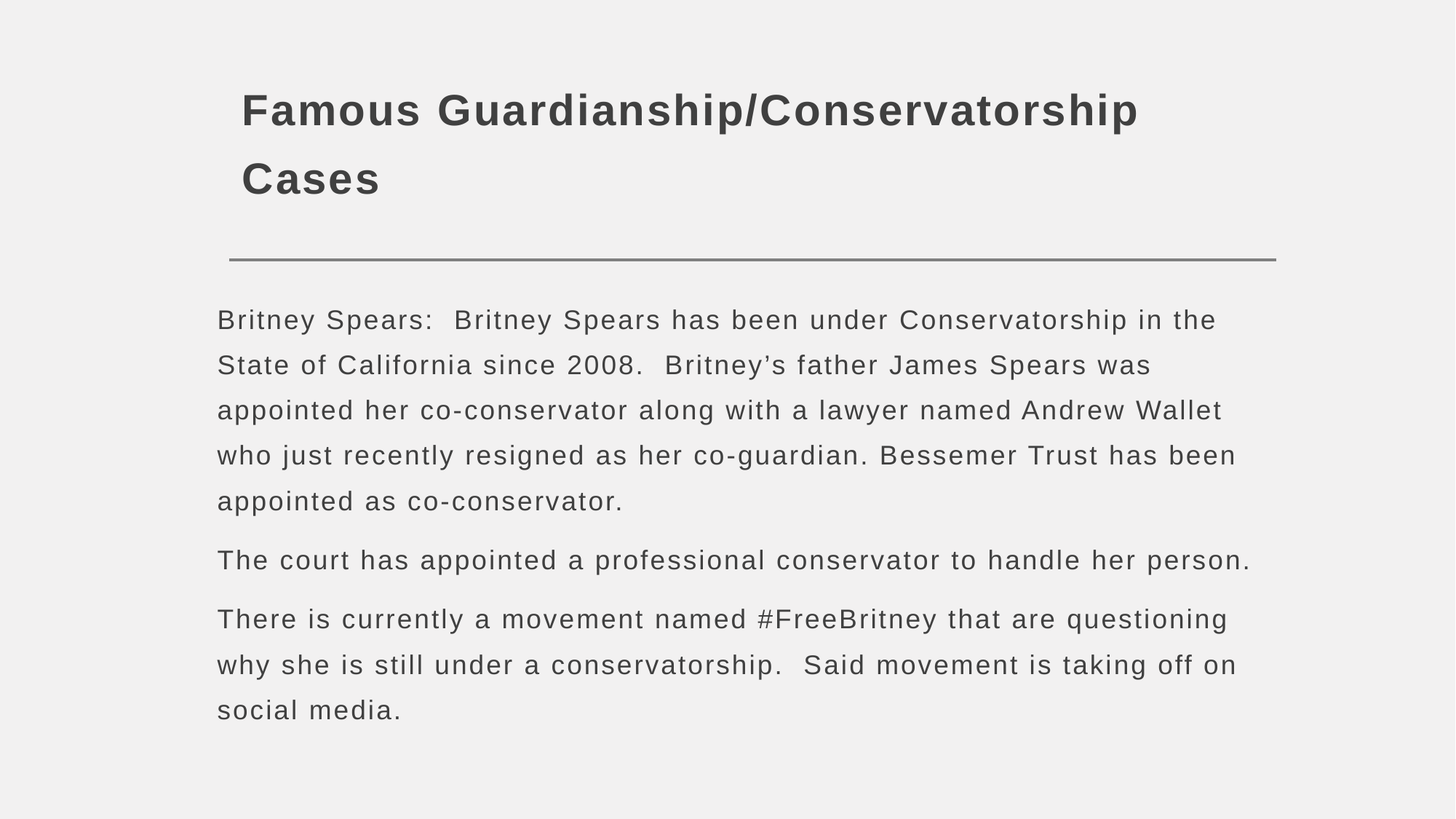

# Famous Guardianship/Conservatorship Cases
Britney Spears:  Britney Spears has been under Conservatorship in the State of California since 2008.  Britney’s father James Spears was appointed her co-conservator along with a lawyer named Andrew Wallet who just recently resigned as her co-guardian. Bessemer Trust has been appointed as co-conservator.
The court has appointed a professional conservator to handle her person.
There is currently a movement named #FreeBritney that are questioning why she is still under a conservatorship.  Said movement is taking off on social media.